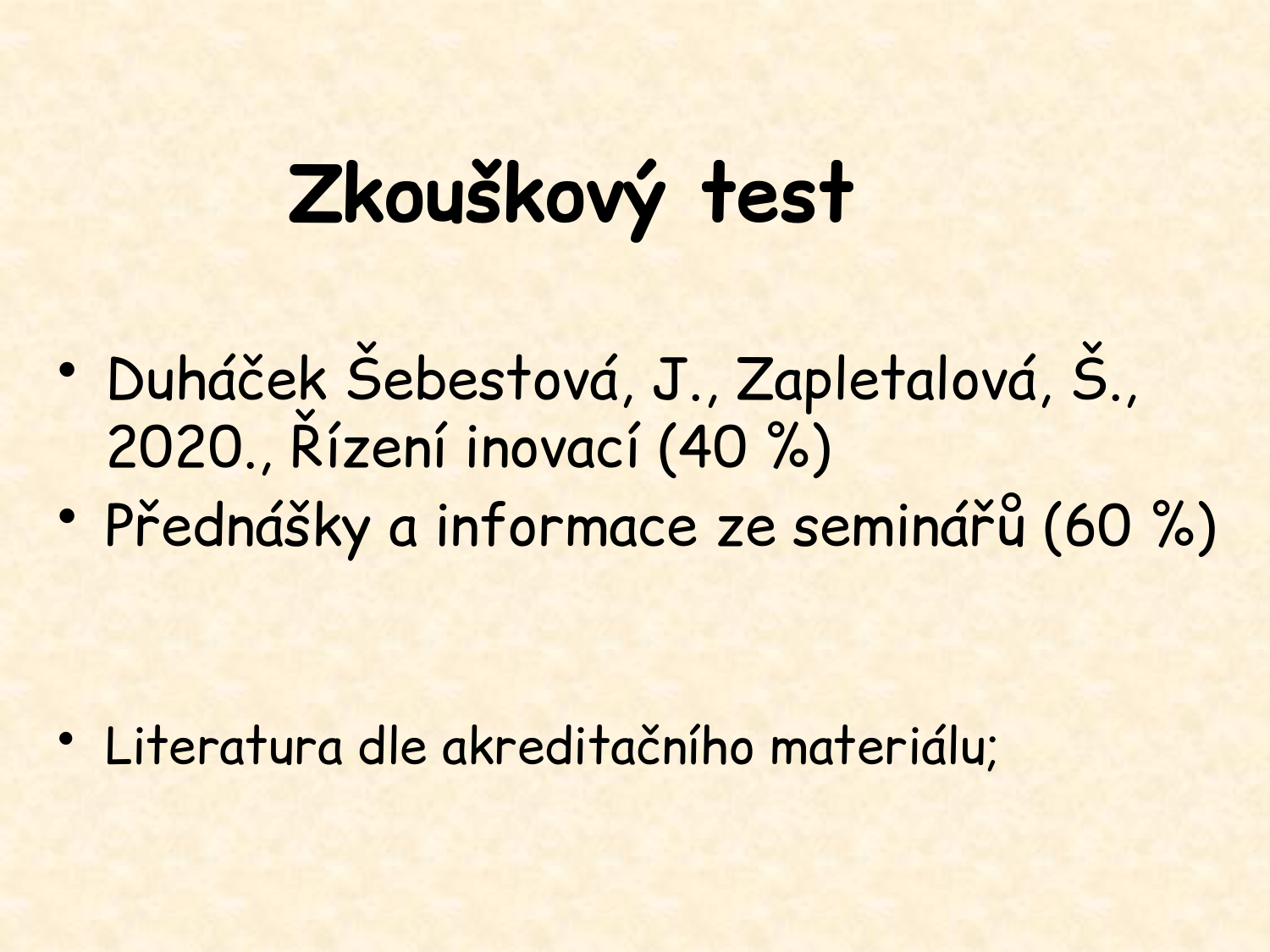

# Zkouškový test
Duháček Šebestová, J., Zapletalová, Š., 2020., Řízení inovací (40 %)
Přednášky a informace ze seminářů (60 %)

Literatura dle akreditačního materiálu;